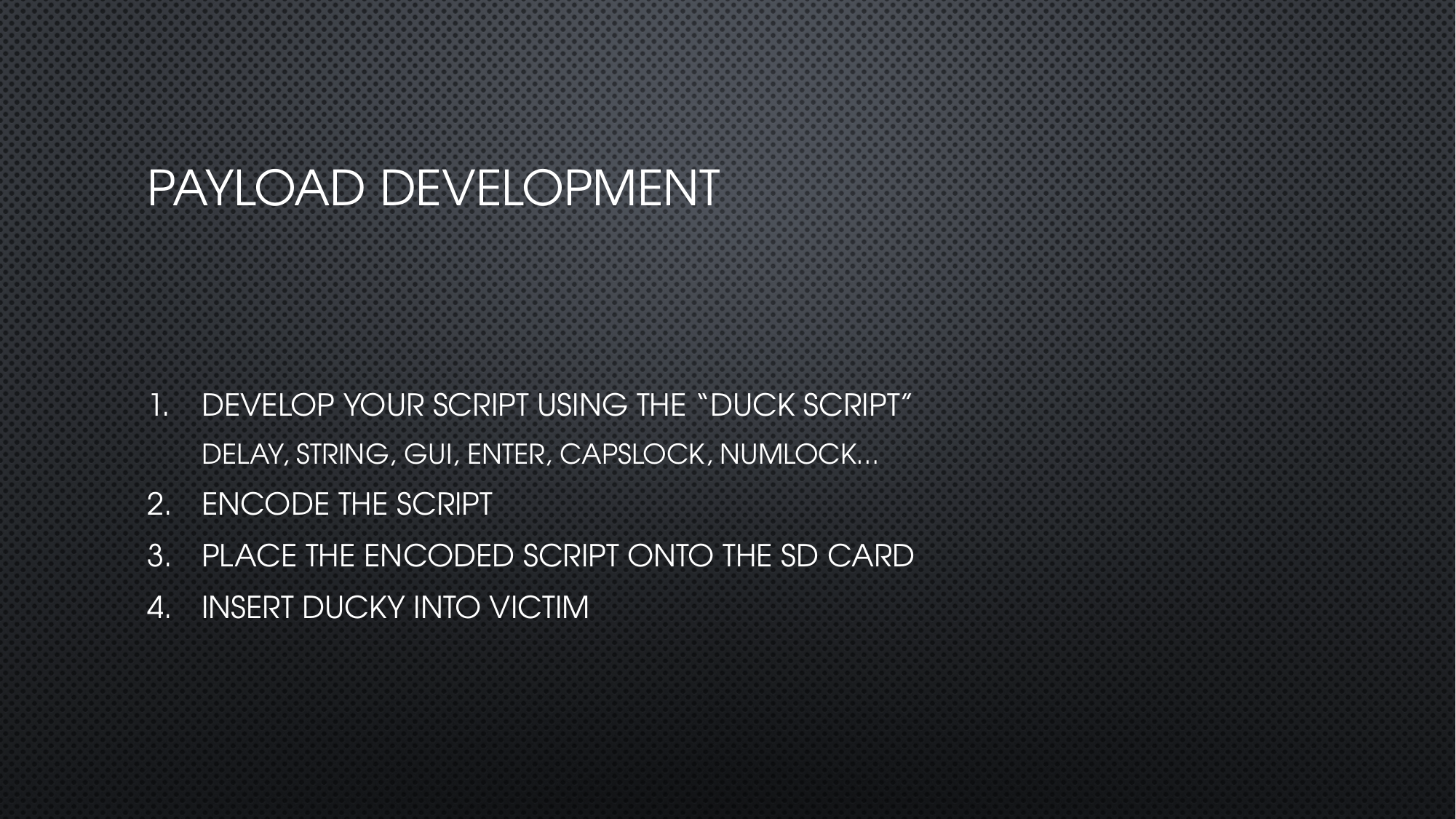

# Payload development
Develop your script using the “duck script”
DELAY, STRING, GUI, ENTER, CAPSLOCK, NUMLOCK…
Encode the script
Place the encoded script onto the SD card
Insert ducky into victim